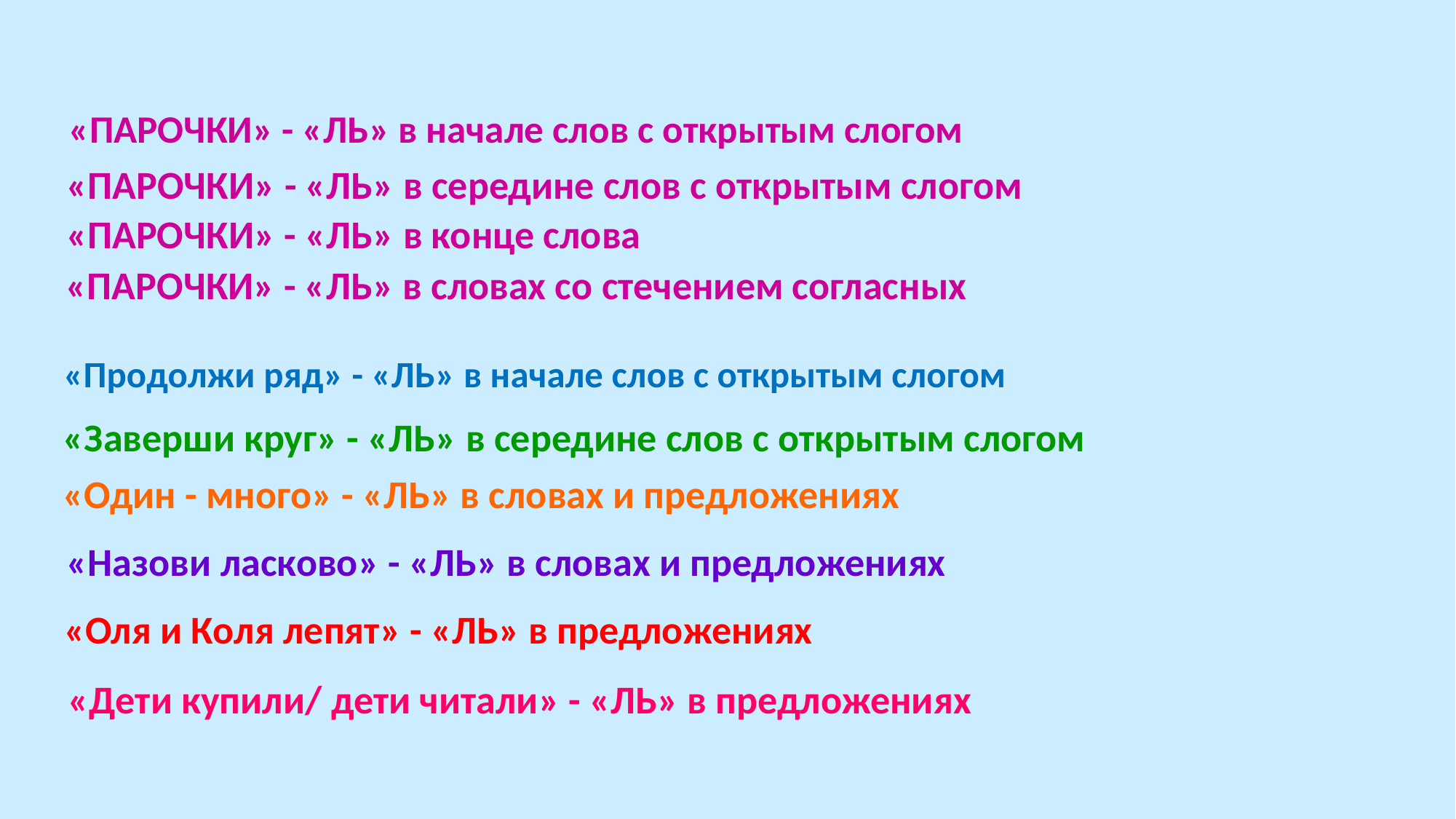

«ПАРОЧКИ» - «ЛЬ» в начале слов с открытым слогом
«ПАРОЧКИ» - «ЛЬ» в середине слов с открытым слогом
«ПАРОЧКИ» - «ЛЬ» в конце слова
«ПАРОЧКИ» - «ЛЬ» в словах со стечением согласных
«Продолжи ряд» - «ЛЬ» в начале слов с открытым слогом
«Заверши круг» - «ЛЬ» в середине слов с открытым слогом
«Один - много» - «ЛЬ» в словах и предложениях
«Назови ласково» - «ЛЬ» в словах и предложениях
«Оля и Коля лепят» - «ЛЬ» в предложениях
«Дети купили/ дети читали» - «ЛЬ» в предложениях